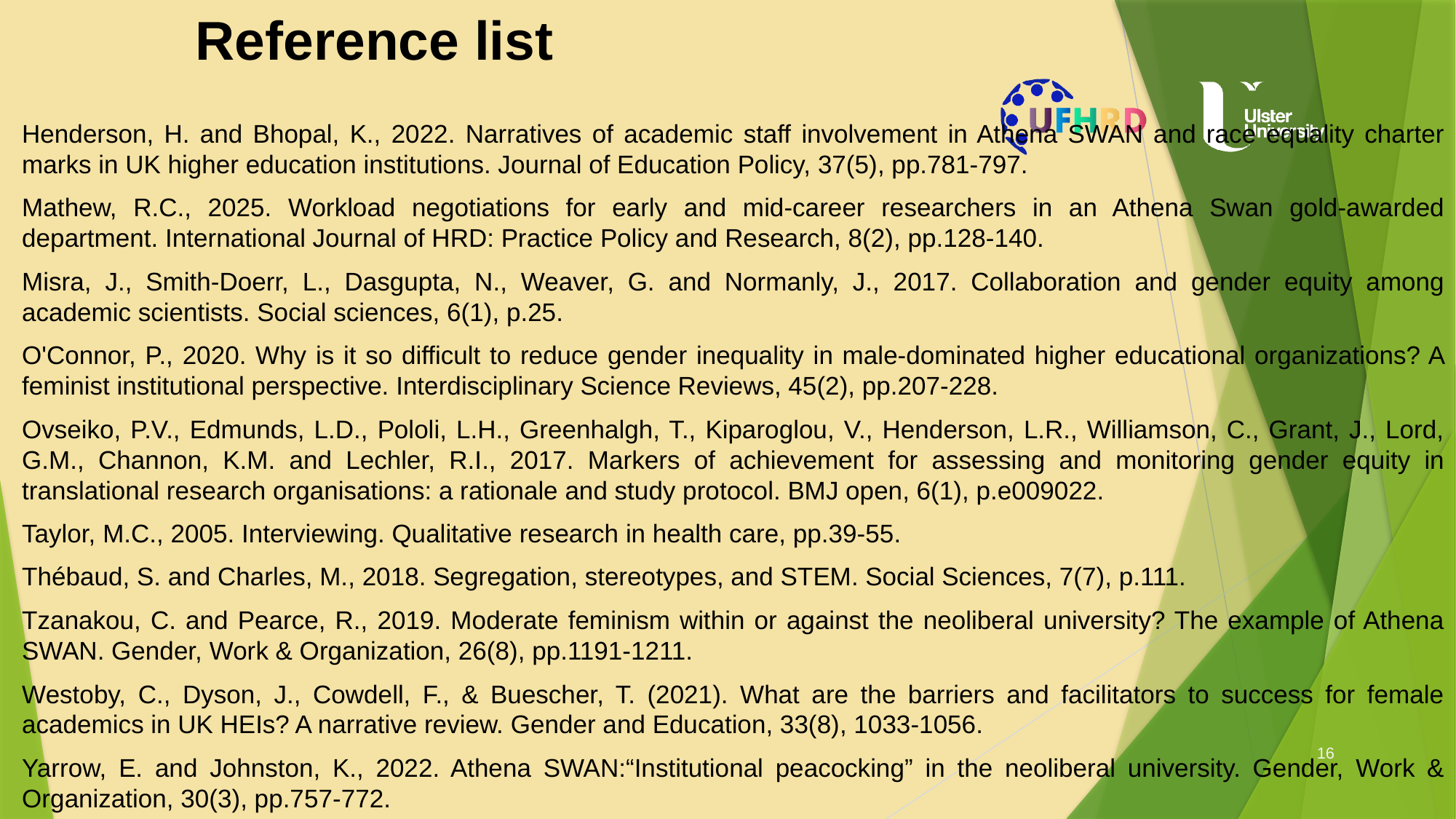

# Reference list

Henderson, H. and Bhopal, K., 2022. Narratives of academic staff involvement in Athena SWAN and race equality charter marks in UK higher education institutions. Journal of Education Policy, 37(5), pp.781-797.
Mathew, R.C., 2025. Workload negotiations for early and mid-career researchers in an Athena Swan gold-awarded department. International Journal of HRD: Practice Policy and Research, 8(2), pp.128-140.
Misra, J., Smith-Doerr, L., Dasgupta, N., Weaver, G. and Normanly, J., 2017. Collaboration and gender equity among academic scientists. Social sciences, 6(1), p.25.
O'Connor, P., 2020. Why is it so difficult to reduce gender inequality in male-dominated higher educational organizations? A feminist institutional perspective. Interdisciplinary Science Reviews, 45(2), pp.207-228.
Ovseiko, P.V., Edmunds, L.D., Pololi, L.H., Greenhalgh, T., Kiparoglou, V., Henderson, L.R., Williamson, C., Grant, J., Lord, G.M., Channon, K.M. and Lechler, R.I., 2017. Markers of achievement for assessing and monitoring gender equity in translational research organisations: a rationale and study protocol. BMJ open, 6(1), p.e009022.
Taylor, M.C., 2005. Interviewing. Qualitative research in health care, pp.39-55.
Thébaud, S. and Charles, M., 2018. Segregation, stereotypes, and STEM. Social Sciences, 7(7), p.111.
Tzanakou, C. and Pearce, R., 2019. Moderate feminism within or against the neoliberal university? The example of Athena SWAN. Gender, Work & Organization, 26(8), pp.1191-1211.
Westoby, C., Dyson, J., Cowdell, F., & Buescher, T. (2021). What are the barriers and facilitators to success for female academics in UK HEIs? A narrative review. Gender and Education, 33(8), 1033-1056.
Yarrow, E. and Johnston, K., 2022. Athena SWAN:“Institutional peacocking” in the neoliberal university. Gender, Work & Organization, 30(3), pp.757-772.
16